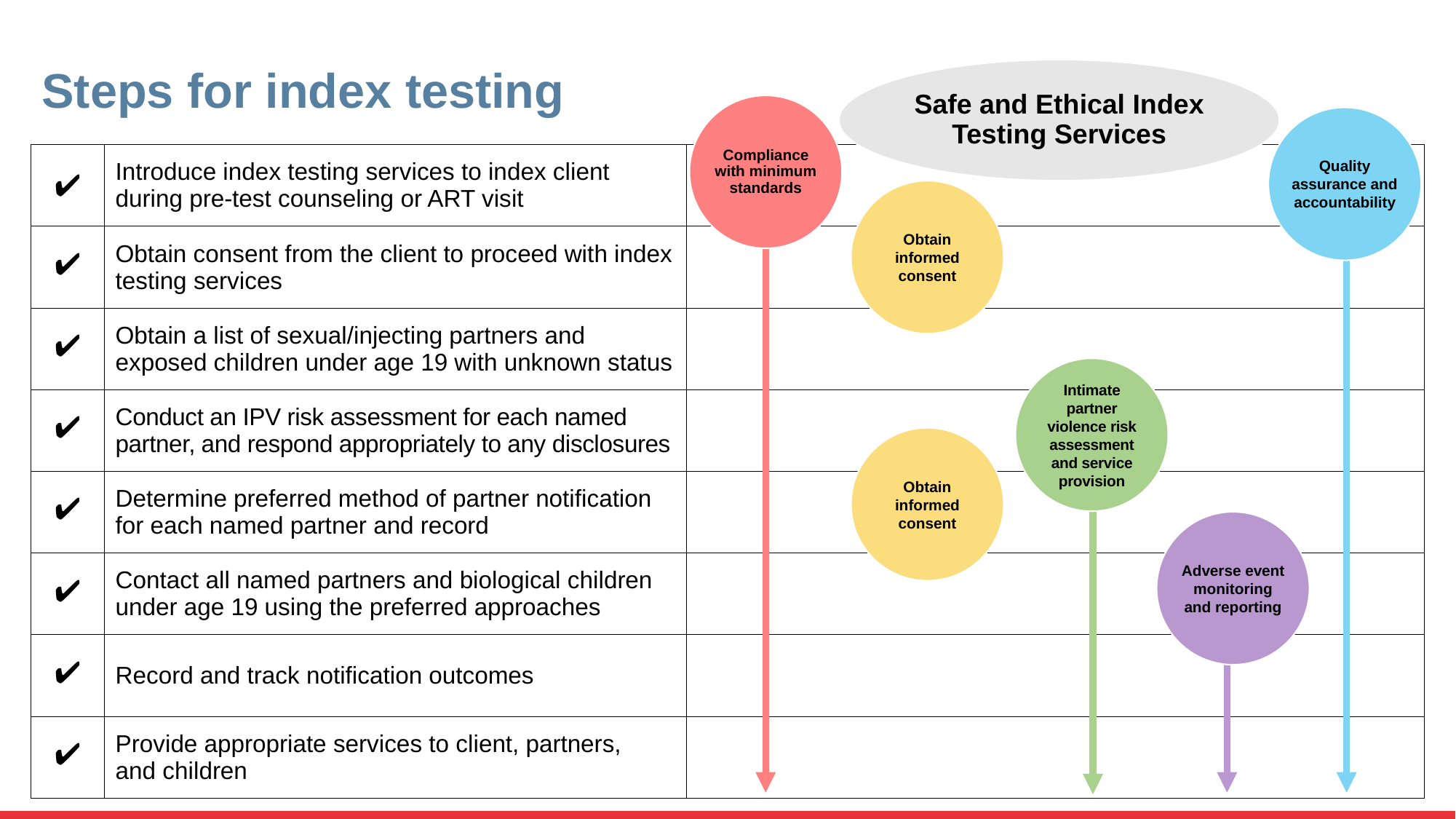

| Steps for index testing |  |  |
| --- | --- | --- |
| ✔ | Introduce index testing services to index client during pre-test counseling or ART visit |  |
| ✔ | Obtain consent from the client to proceed with index testing services |  |
| ✔ | Obtain a list of sexual/injecting partners and exposed children under age 19 with unknown status |  |
| ✔ | Conduct an IPV risk assessment for each named partner, and respond appropriately to any disclosures |  |
| ✔ | Determine preferred method of partner notification for each named partner and record |  |
| ✔ | Contact all named partners and biological children under age 19 using the preferred approaches |  |
| ✔ | Record and track notification outcomes |  |
| ✔ | Provide appropriate services to client, partners, and children |  |
Safe and Ethical Index Testing Services

Compliance with minimum standards
Quality assurance and accountability
Obtain informed consent
Intimate partner violence risk assessment and service provision
Obtain informed consent
Adverse event monitoring and reporting